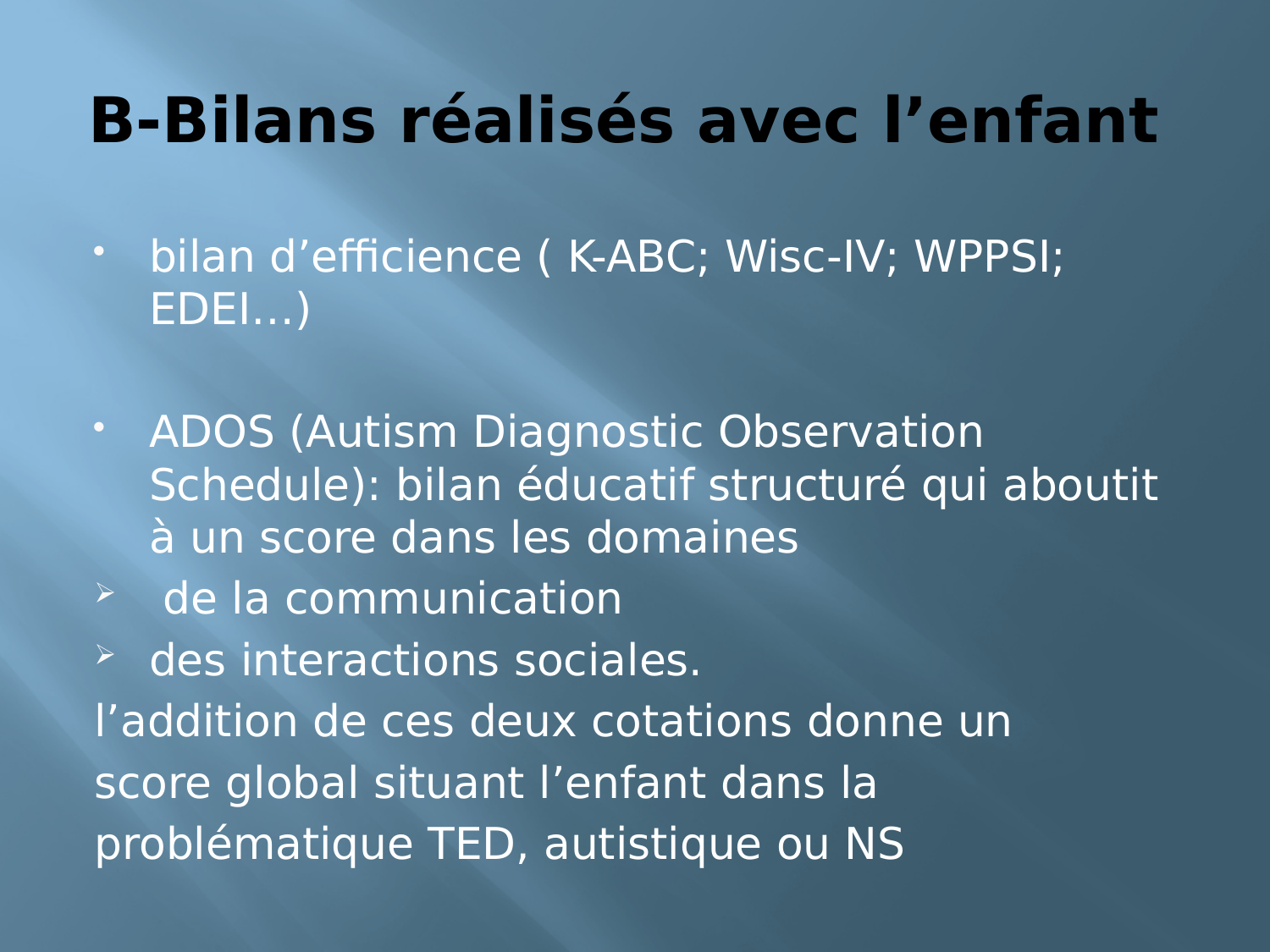

# B-Bilans réalisés avec l’enfant
bilan d’efficience ( K-ABC; Wisc-IV; WPPSI; EDEI…)

ADOS (Autism Diagnostic Observation Schedule): bilan éducatif structuré qui aboutit à un score dans les domaines
 de la communication
des interactions sociales.
l’addition de ces deux cotations donne un
score global situant l’enfant dans la
problématique TED, autistique ou NS